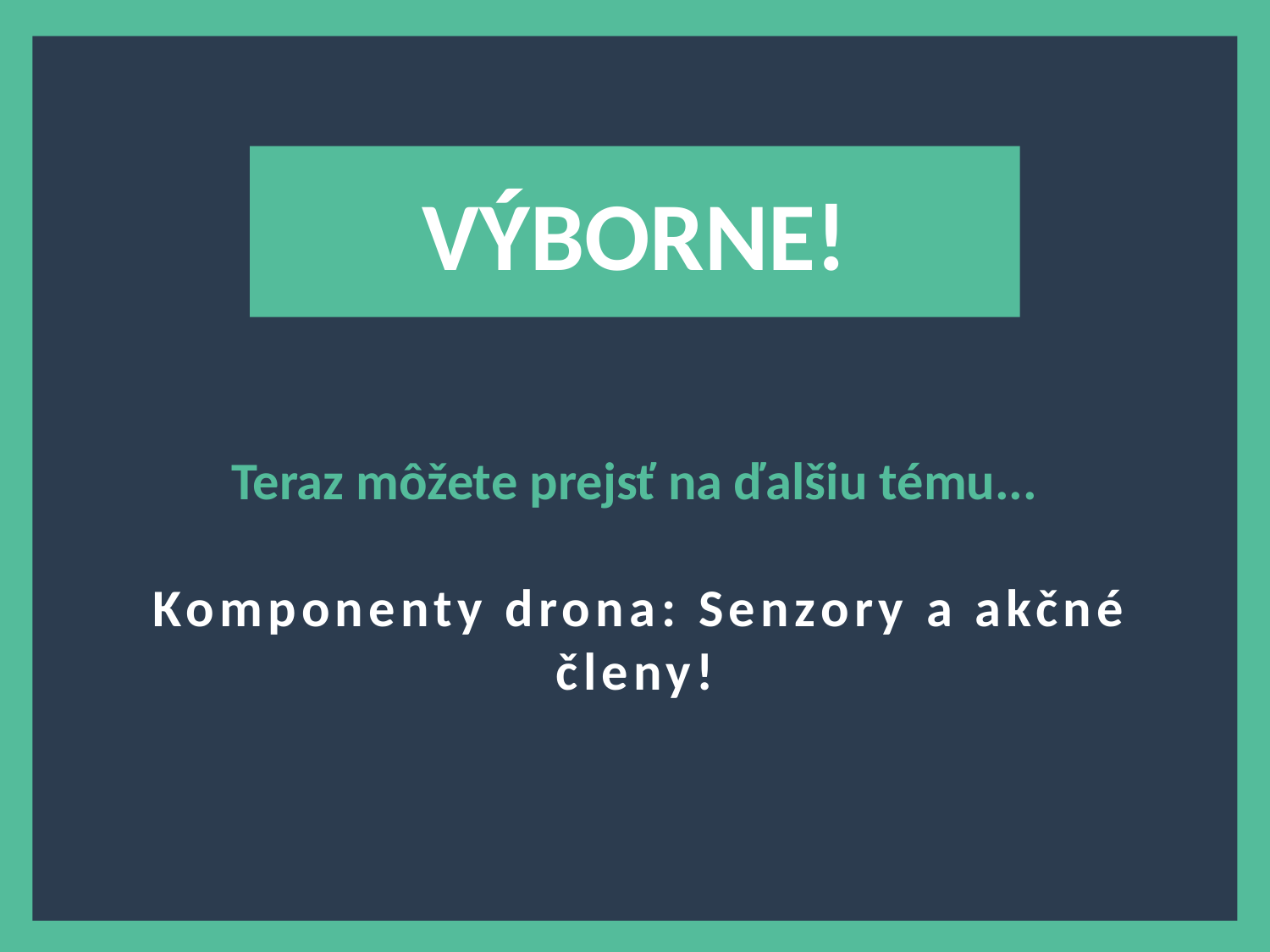

?

VÝBORNE!
Teraz môžete prejsť na ďalšiu tému...

 Komponenty drona: Senzory a akčné členy!
6